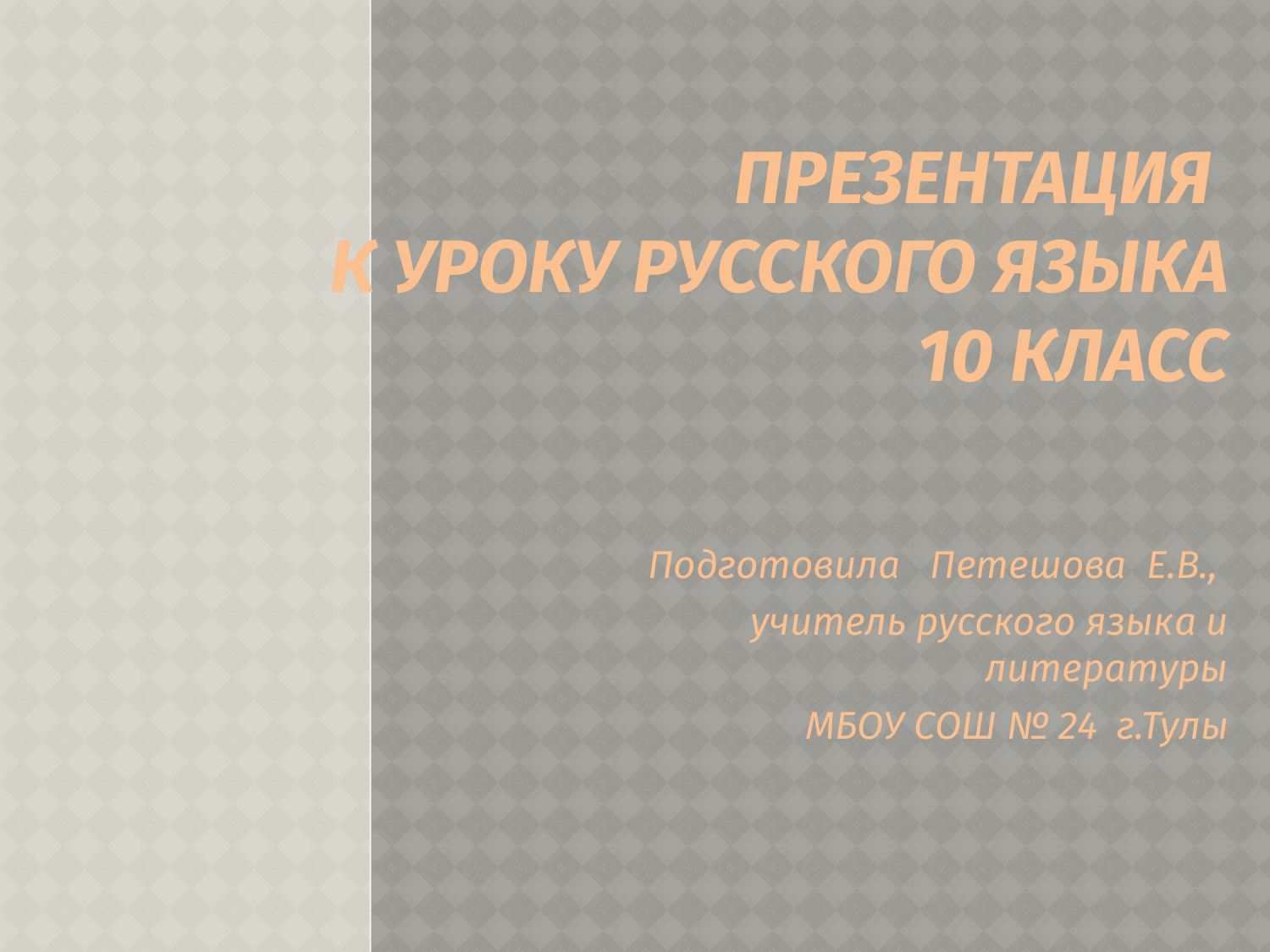

# ПРЕЗЕНТАЦИЯ К УРОКУ РУССКОГО ЯЗЫКА 10 КЛАСС
Подготовила   Петешова  Е.В.,
                               учитель русского языка и литературы
         МБОУ СОШ № 24  г.Тулы